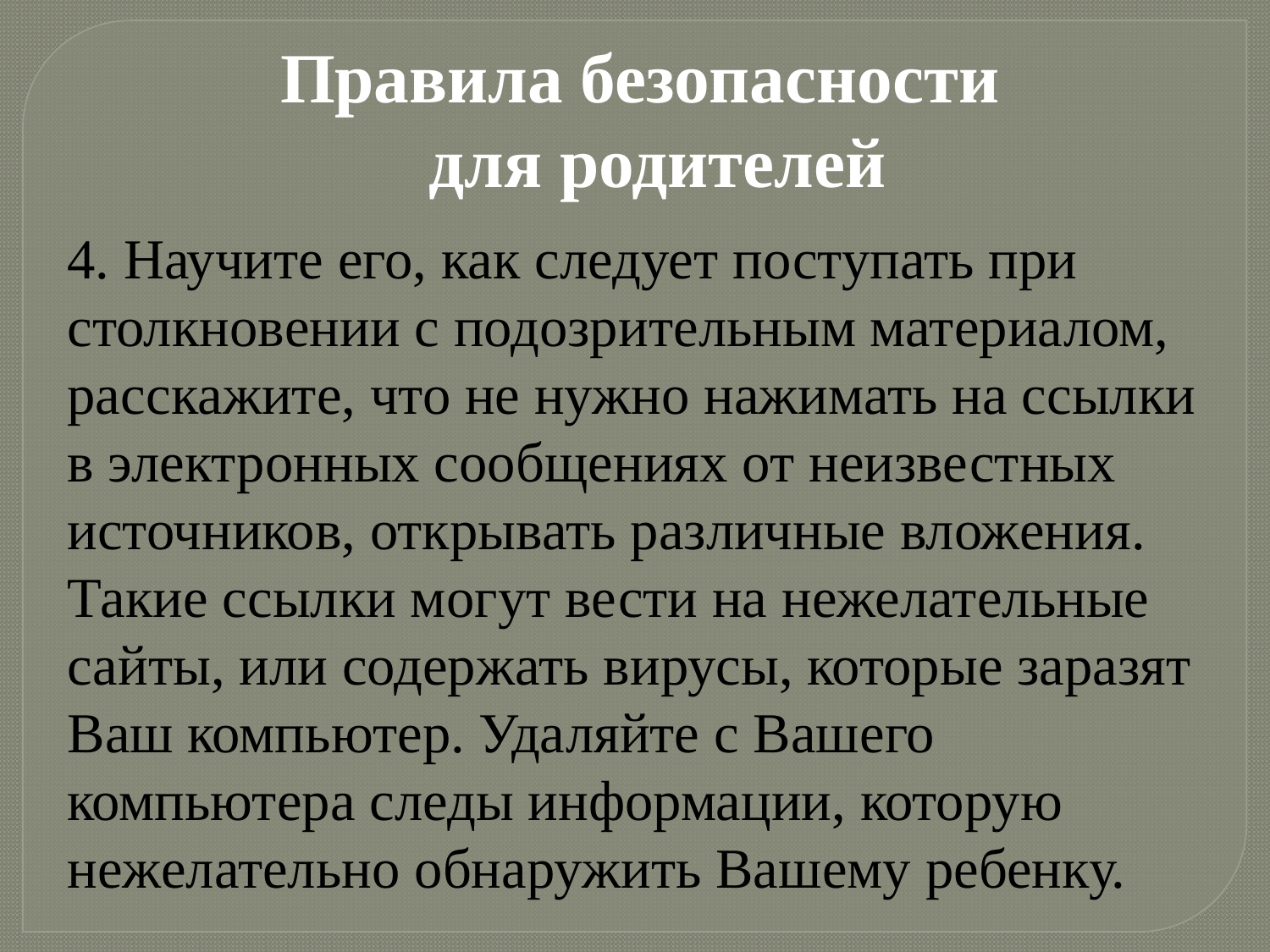

Правила безопасности
  для родителей
4. Научите его, как следует поступать при столкновении с подозрительным материалом, расскажите, что не нужно нажимать на ссылки в электронных сообщениях от неизвестных источников, открывать различные вложения. Такие ссылки могут вести на нежелательные сайты, или содержать вирусы, которые заразят Ваш компьютер. Удаляйте с Вашего компьютера следы информации, которую нежелательно обнаружить Вашему ребенку.